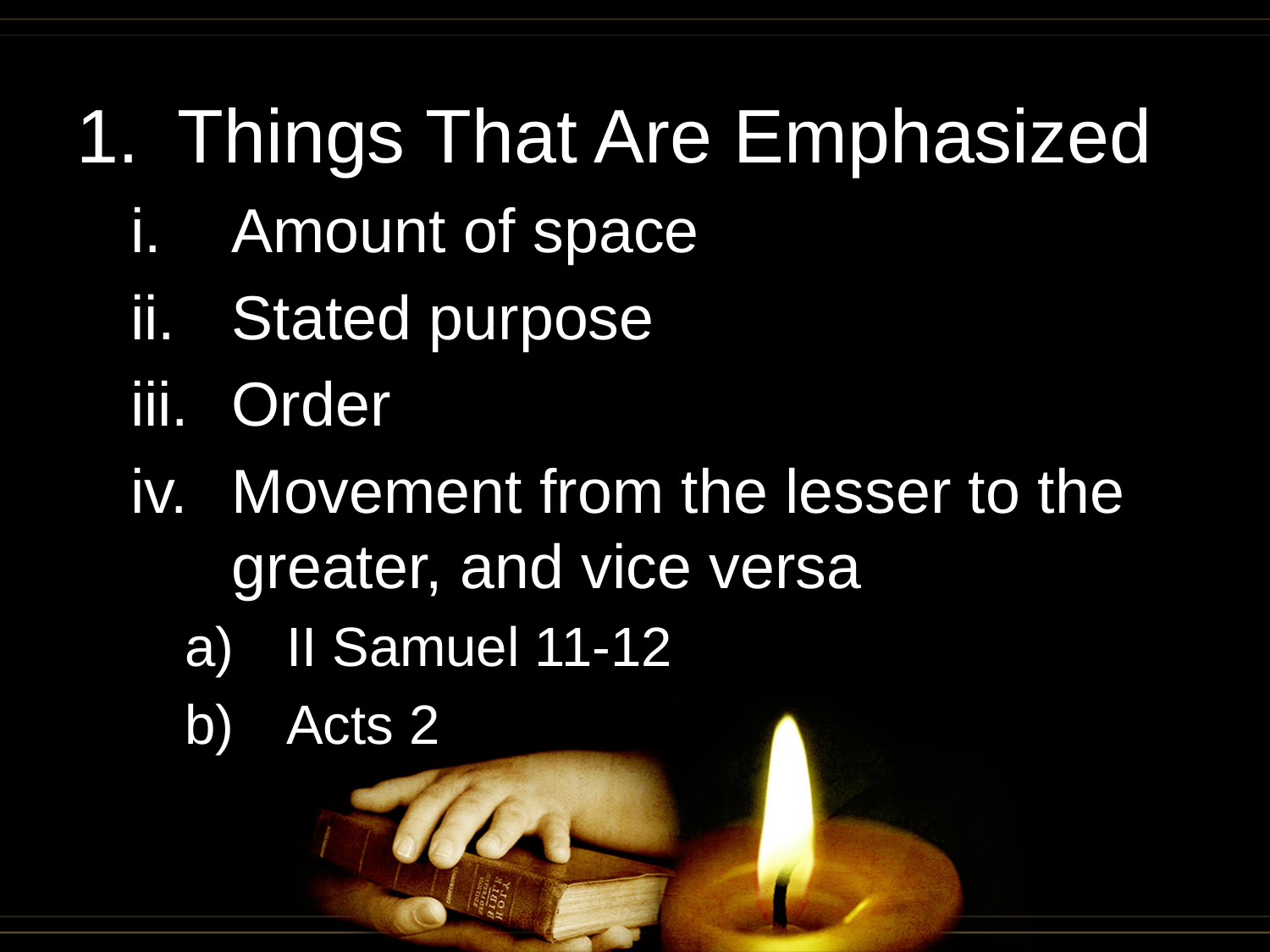

Things That Are Emphasized
Amount of space
Stated purpose
Order
Movement from the lesser to the greater, and vice versa
II Samuel 11-12
Acts 2